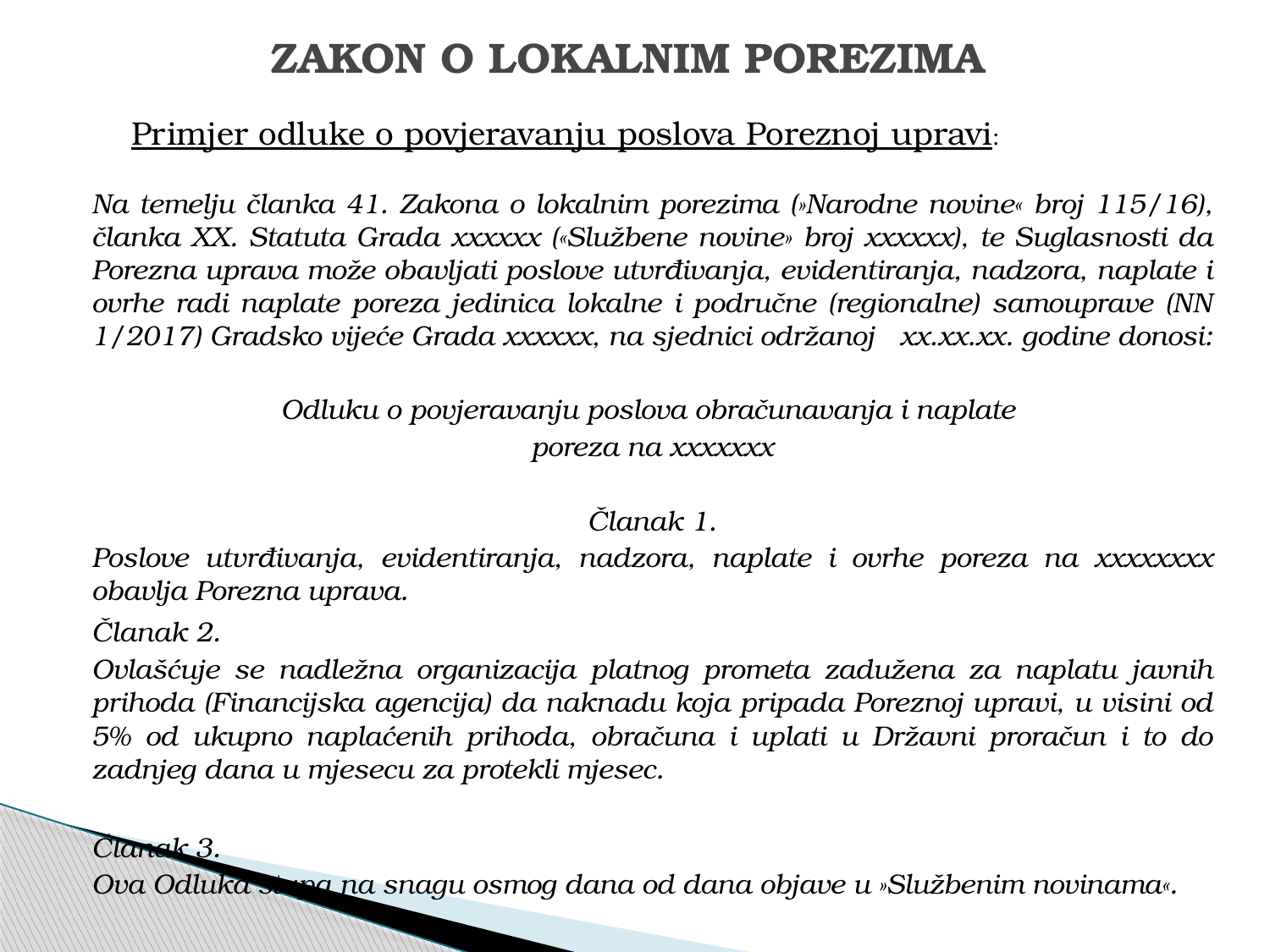

# ZAKON O LOKALNIM POREZIMA
Primjer odluke o povjeravanju poslova Poreznoj upravi:

Na temelju članka 41. Zakona o lokalnim porezima (»Narodne novine« broj 115/16), članka XX. Statuta Grada xxxxxx («Službene novine» broj xxxxxx), te Suglasnosti da Porezna uprava može obavljati poslove utvrđivanja, evidentiranja, nadzora, naplate i ovrhe radi naplate poreza jedinica lokalne i područne (regionalne) samouprave (NN 1/2017) Gradsko vijeće Grada xxxxxx, na sjednici održanoj   xx.xx.xx. godine donosi:

Odluku o povjeravanju poslova obračunavanja i naplate
poreza na xxxxxxx

Članak 1.
Poslove utvrđivanja, evidentiranja, nadzora, naplate i ovrhe poreza na xxxxxxxx obavlja Porezna uprava.
				Članak 2.
Ovlašćuje se nadležna organizacija platnog prometa zadužena za naplatu javnih prihoda (Financijska agencija) da naknadu koja pripada Poreznoj upravi, u visini od 5% od ukupno naplaćenih prihoda, obračuna i uplati u Državni proračun i to do zadnjeg dana u mjesecu za protekli mjesec.

				Članak 3.
Ova Odluka stupa na snagu osmog dana od dana objave u »Službenim novinama«.